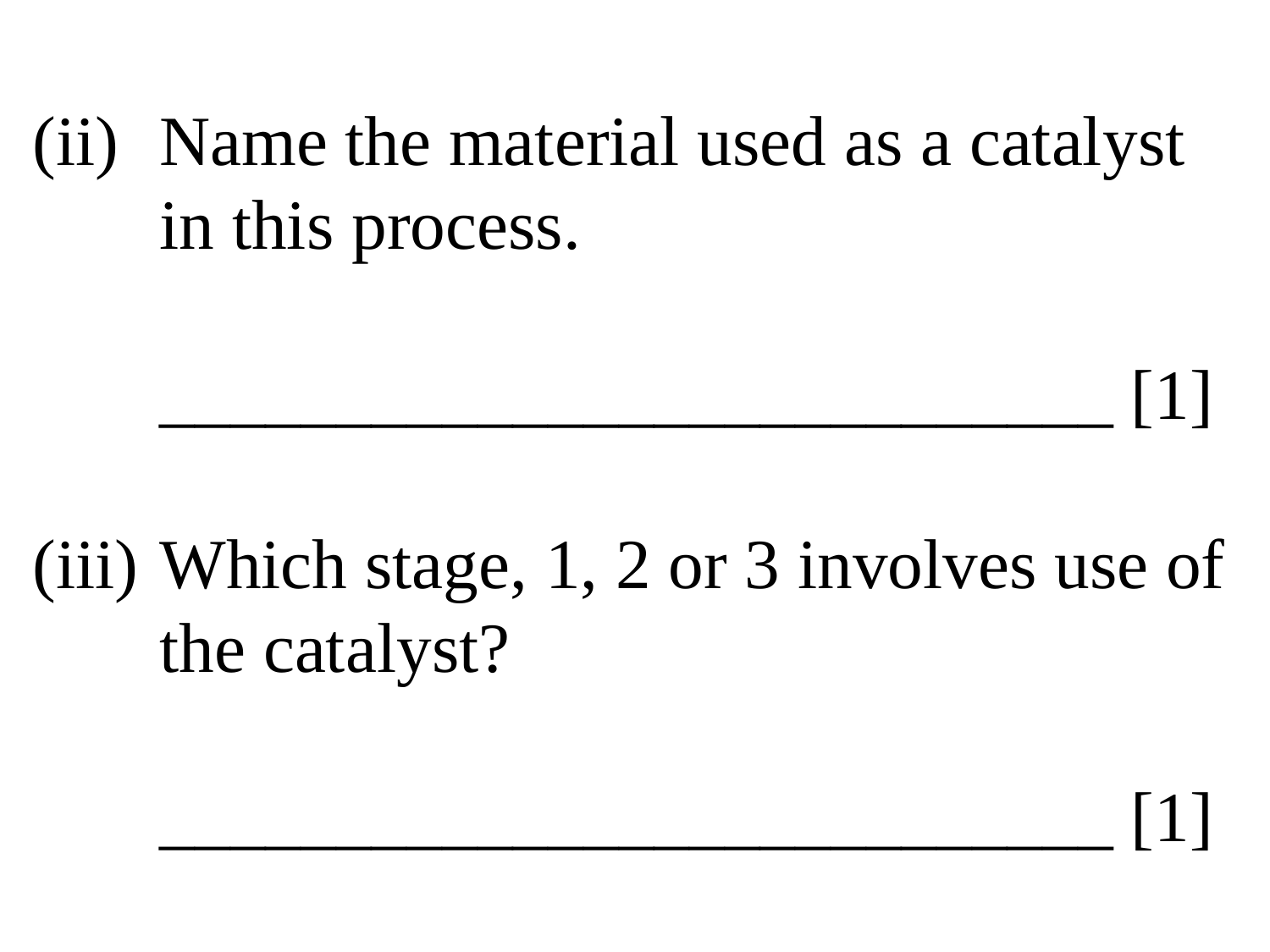

# (ii)	Name the material used as a catalyst 	in this process. ___________________________ [1] (iii)	Which stage, 1, 2 or 3 involves use of 	the catalyst? ___________________________ [1]